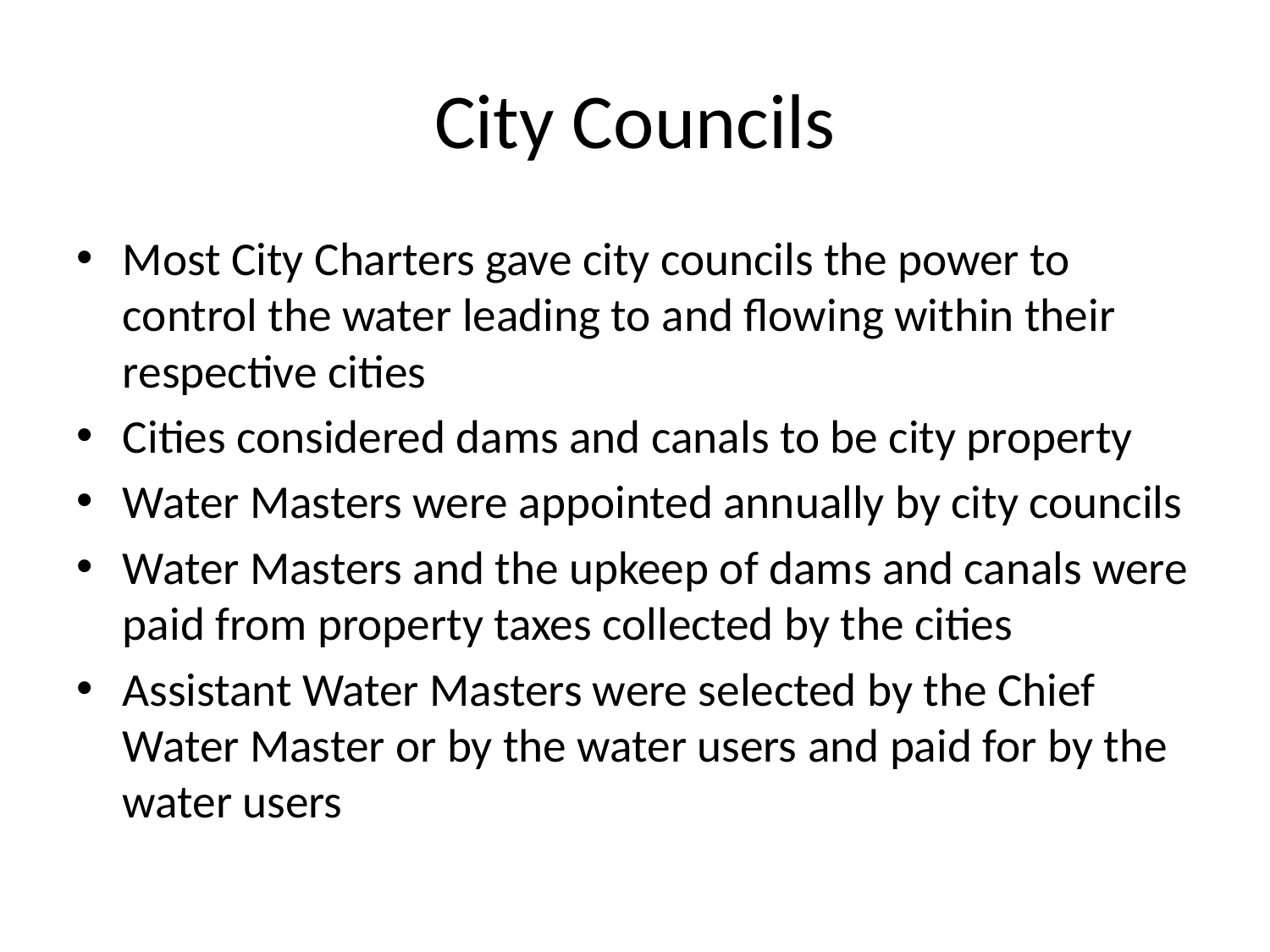

# City Councils
Most City Charters gave city councils the power to control the water leading to and flowing within their respective cities
Cities considered dams and canals to be city property
Water Masters were appointed annually by city councils
Water Masters and the upkeep of dams and canals were paid from property taxes collected by the cities
Assistant Water Masters were selected by the Chief Water Master or by the water users and paid for by the water users